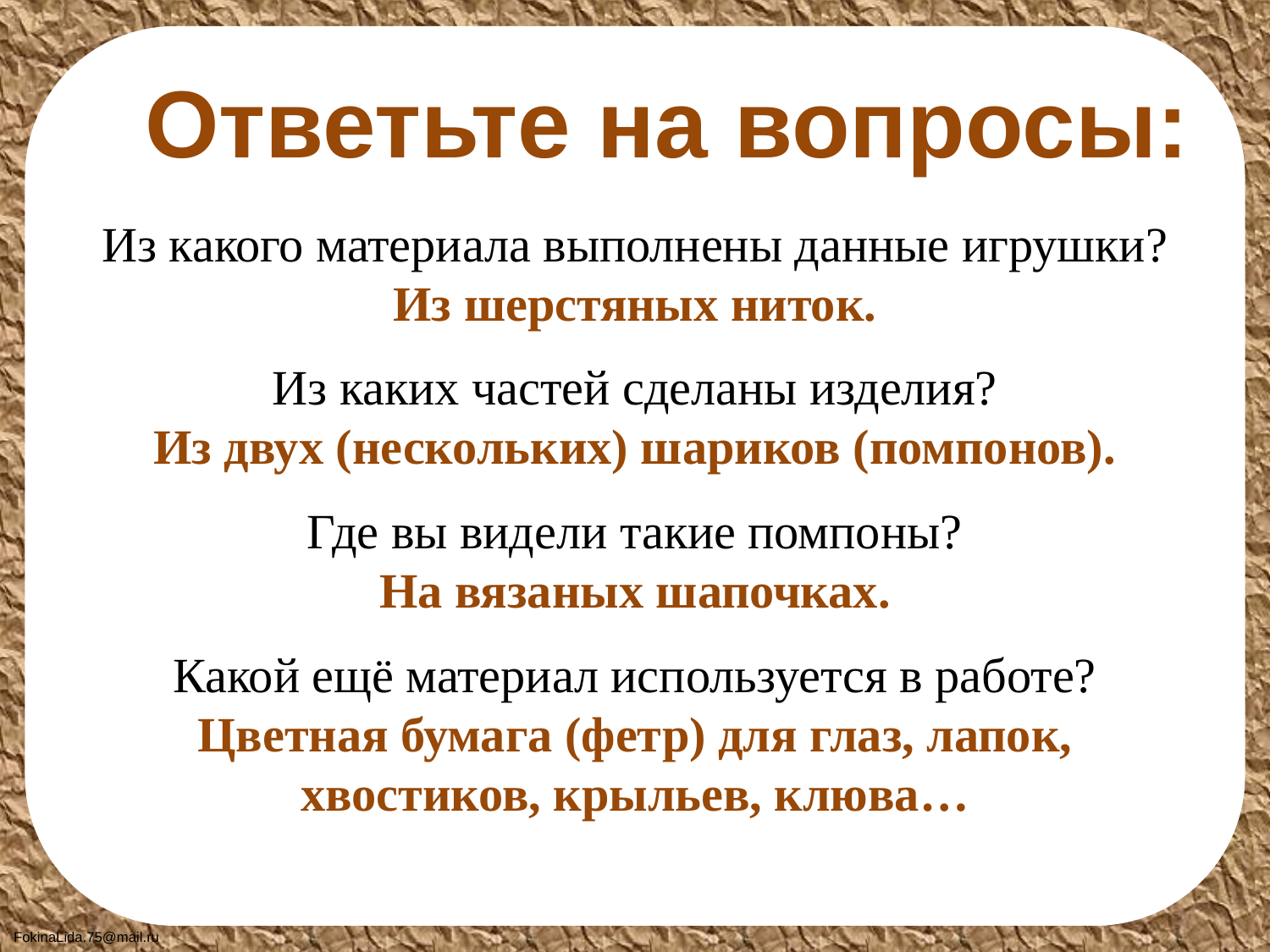

Ответьте на вопросы:
Из какого материала выполнены данные игрушки?
Из шерстяных ниток.

Из каких частей сделаны изделия?
Из двух (нескольких) шариков (помпонов).

Где вы видели такие помпоны?
На вязаных шапочках.

Какой ещё материал используется в работе?
Цветная бумага (фетр) для глаз, лапок, хвостиков, крыльев, клюва…